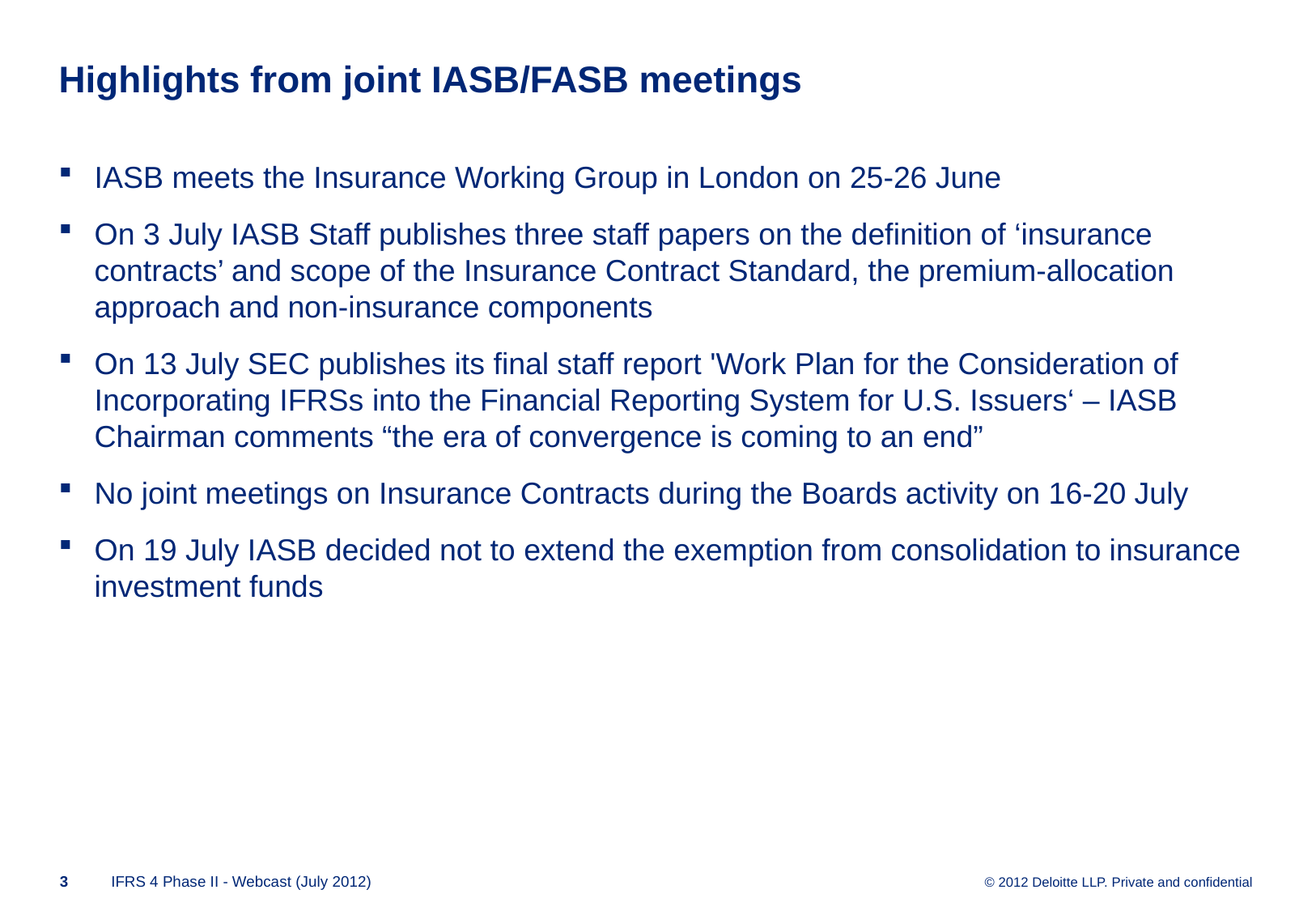

# Highlights from joint IASB/FASB meetings
IASB meets the Insurance Working Group in London on 25-26 June
On 3 July IASB Staff publishes three staff papers on the definition of ‘insurance contracts’ and scope of the Insurance Contract Standard, the premium-allocation approach and non-insurance components
On 13 July SEC publishes its final staff report 'Work Plan for the Consideration of Incorporating IFRSs into the Financial Reporting System for U.S. Issuers‘ – IASB Chairman comments “the era of convergence is coming to an end”
No joint meetings on Insurance Contracts during the Boards activity on 16-20 July
On 19 July IASB decided not to extend the exemption from consolidation to insurance investment funds
3
IFRS 4 Phase II - Webcast (July 2012)